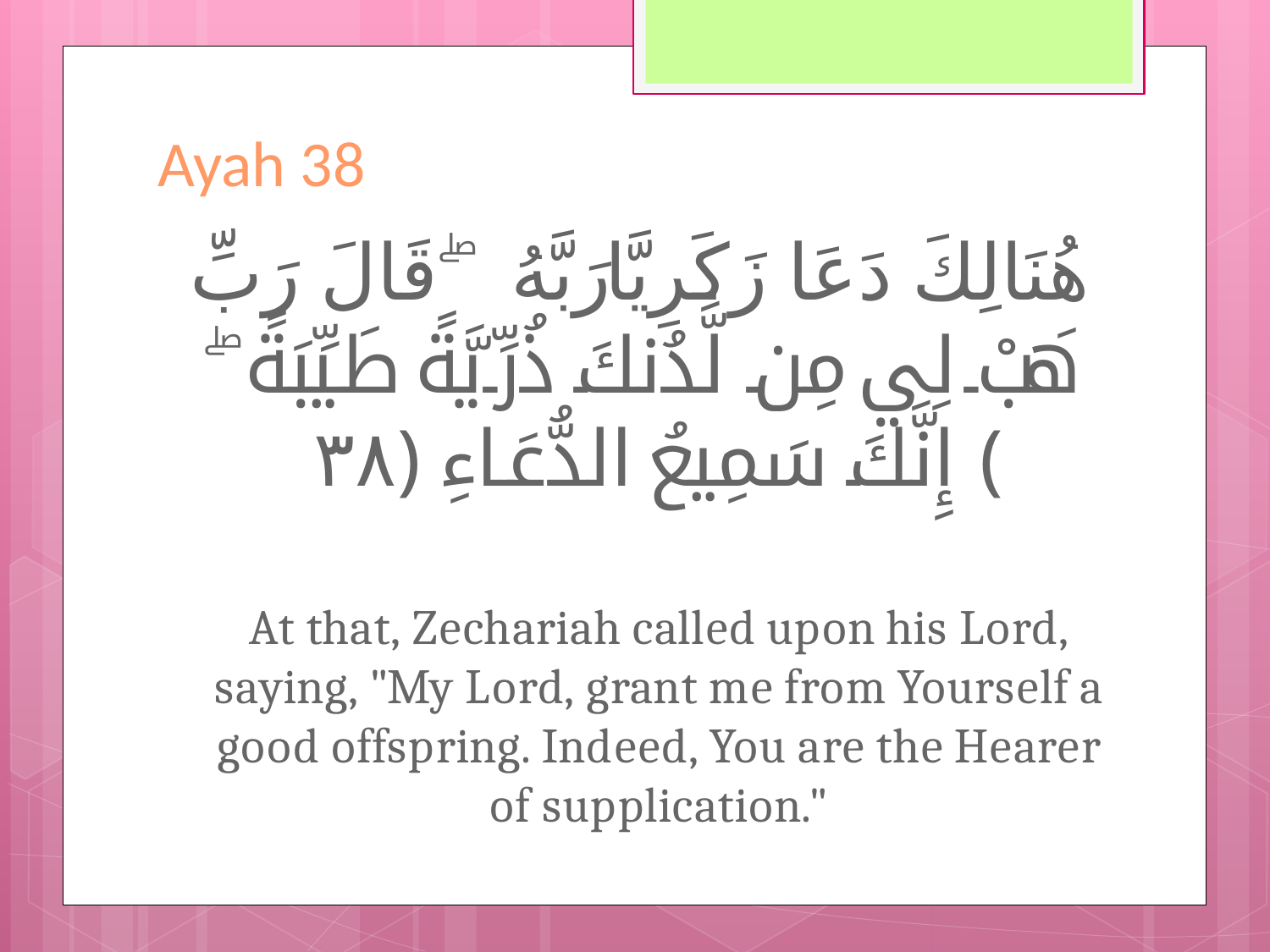

# Ayah 38
هُنَالِكَ دَعَا زَكَرِيَّا رَبَّهُ ۖ قَالَ رَبِّ هَبْ لِي مِن لَّدُنكَ ذُرِّيَّةً طَيِّبَةً ۖ إِنَّكَ سَمِيعُ الدُّعَاءِ ﴿٣٨﴾
At that, Zechariah called upon his Lord, saying, "My Lord, grant me from Yourself a good offspring. Indeed, You are the Hearer of supplication."